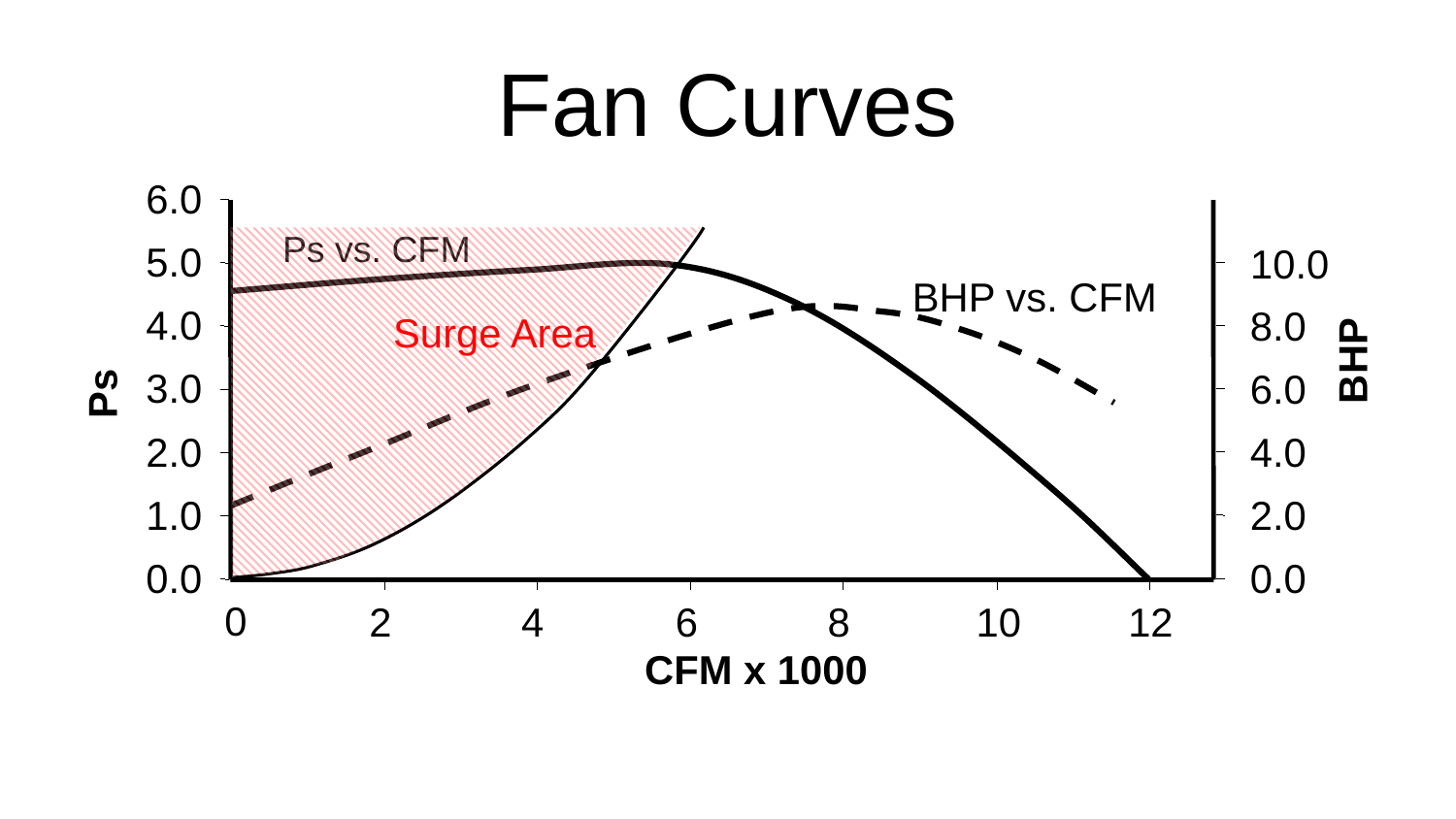

# Fan Curves
6.0

Ps vs. CFM

5.0
10.0

BHP vs. CFM
4.0
Surge Area
8.0

BHP
3.0
6.0
Ps

2.0
4.0

1.0
2.0

0.0
0.0

0
2
4
6
8
10
12
CFM x 1000